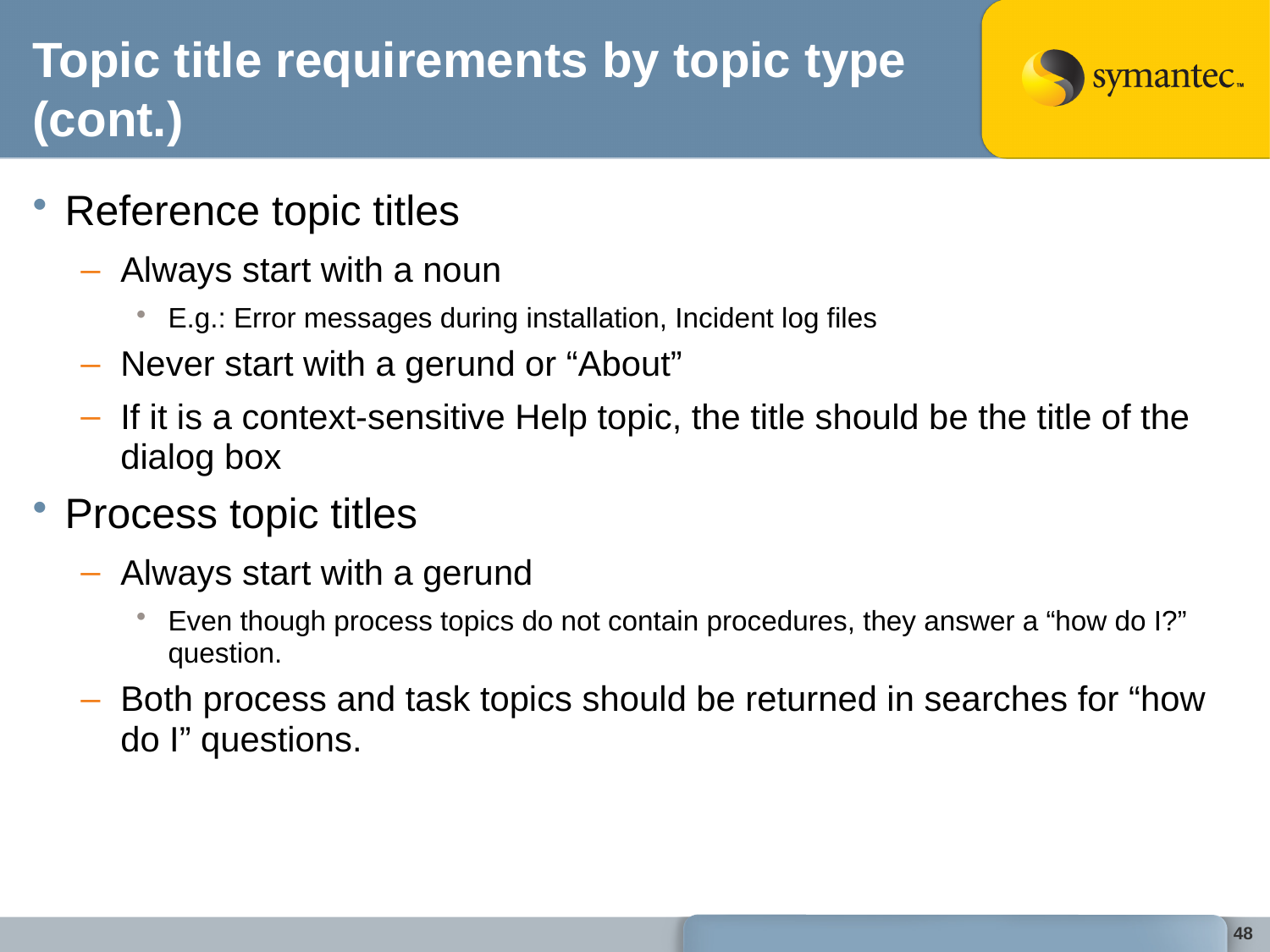

# Topic title requirements by topic type (cont.)
Reference topic titles
Always start with a noun
E.g.: Error messages during installation, Incident log files
Never start with a gerund or “About”
If it is a context-sensitive Help topic, the title should be the title of the dialog box
Process topic titles
Always start with a gerund
Even though process topics do not contain procedures, they answer a “how do I?” question.
Both process and task topics should be returned in searches for “how do I” questions.
48